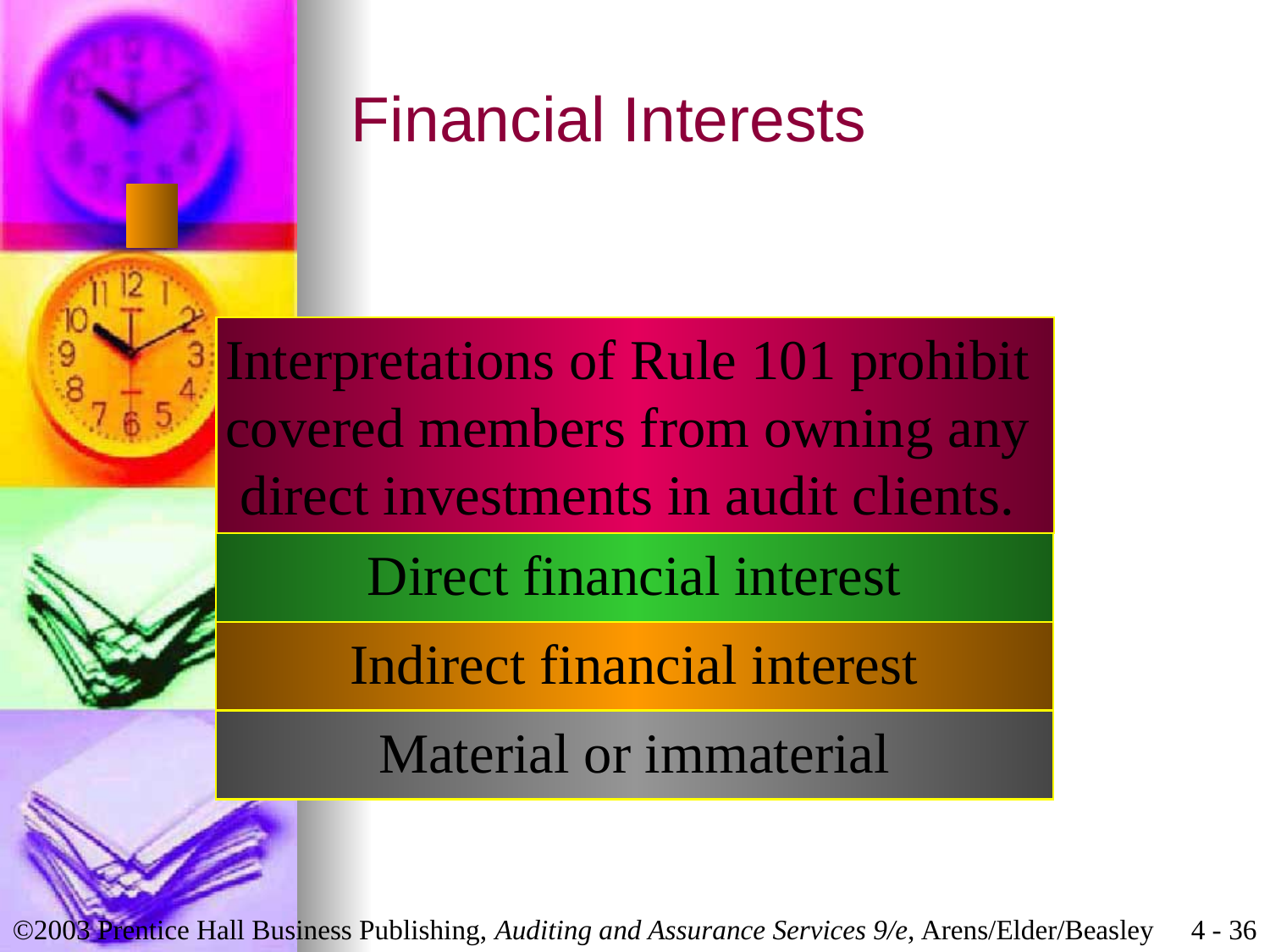

# Financial Interests
Interpretations of Rule 101 prohibit
covered members from owning any
direct investments in audit clients.
Direct financial interest
Indirect financial interest
Material or immaterial